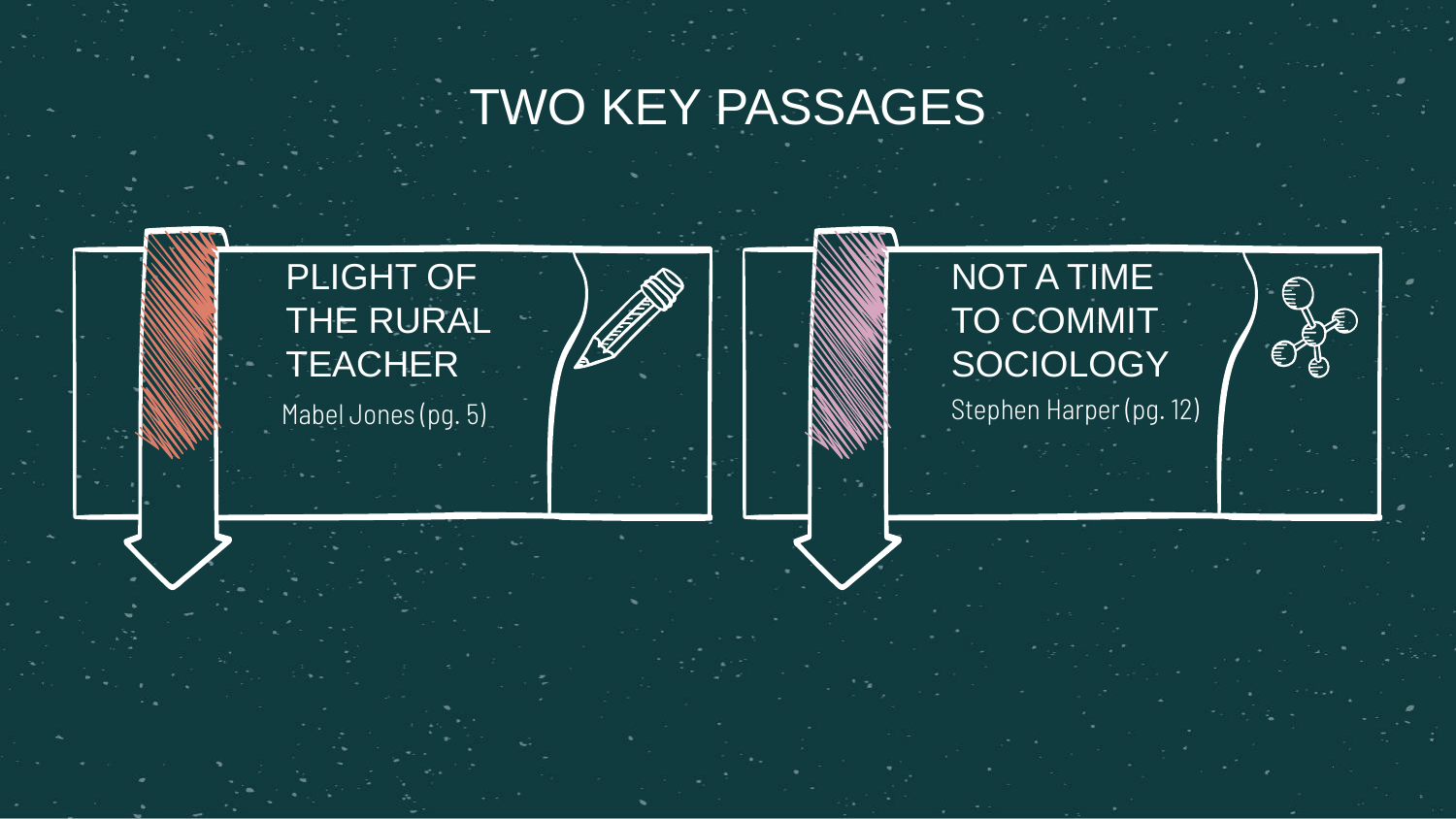

TWO KEY PASSAGES

PLIGHT OF THE RURAL TEACHER
NOT A TIME TO COMMIT SOCIOLOGY
Stephen Harper (pg. 12)
Mabel Jones (pg. 5)